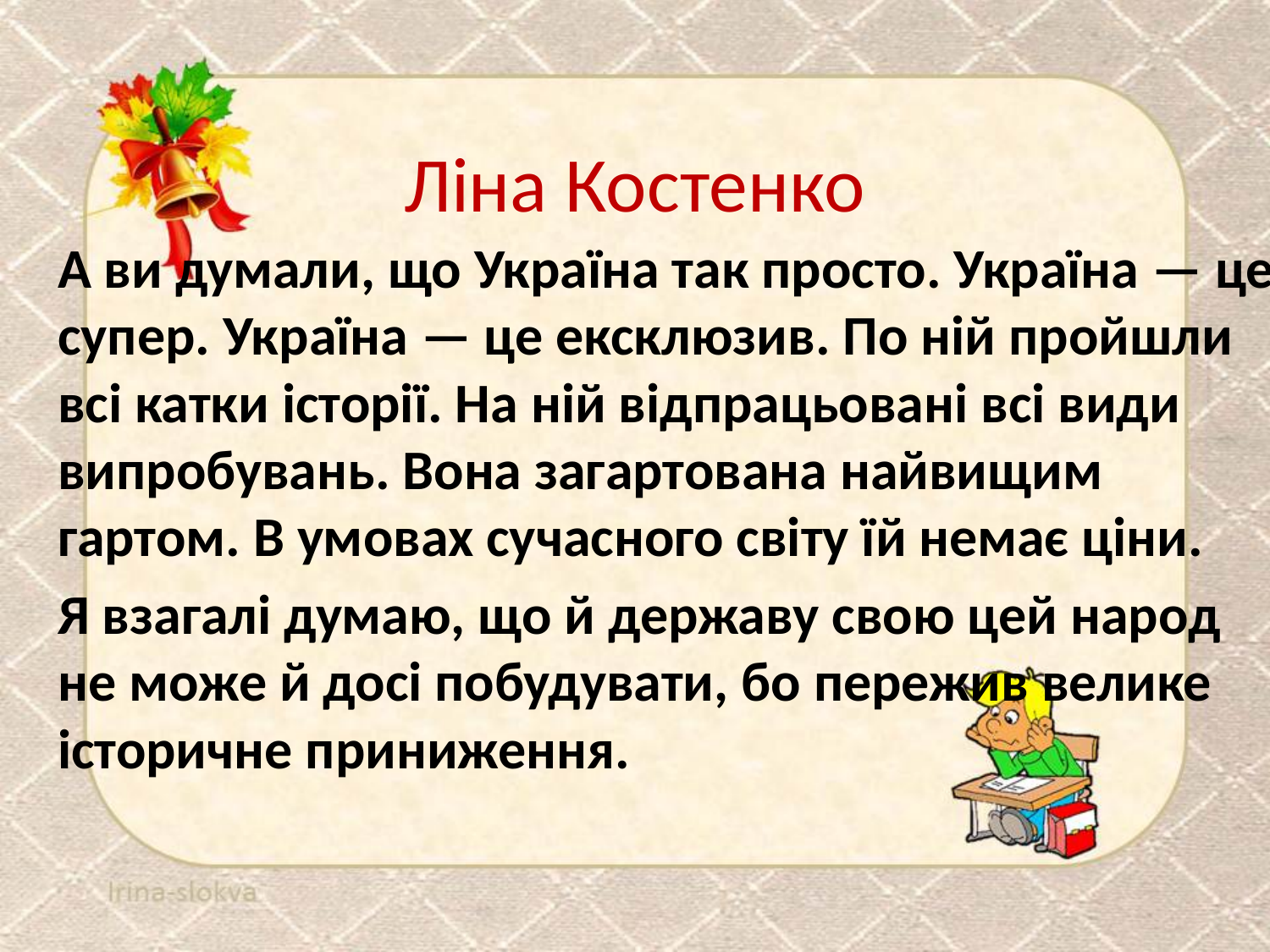

# Ліна Костенко
А ви думали, що Україна так просто. Україна — це супер. Україна — це ексклюзив. По ній пройшли всі катки історії. На ній відпрацьовані всі види випробувань. Вона загартована найвищим гартом. В умовах сучасного світу їй немає ціни.
Я взагалі думаю, що й державу свою цей народ не може й досі побудувати, бо пережив велике історичне приниження.